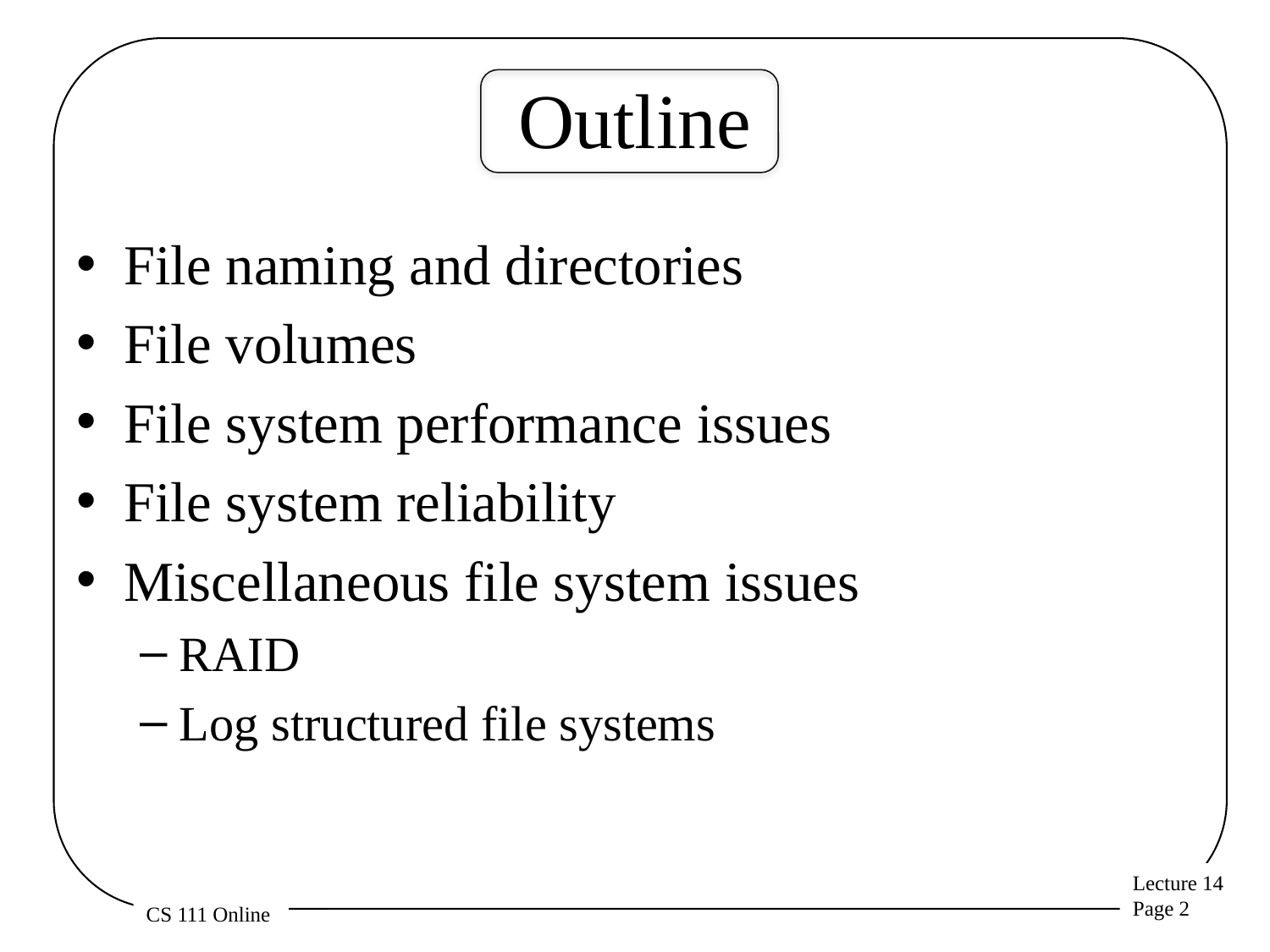

# Outline

File naming and directories
File volumes
File system performance issues
File system reliability
Miscellaneous file system issues
RAID
Log structured file systems